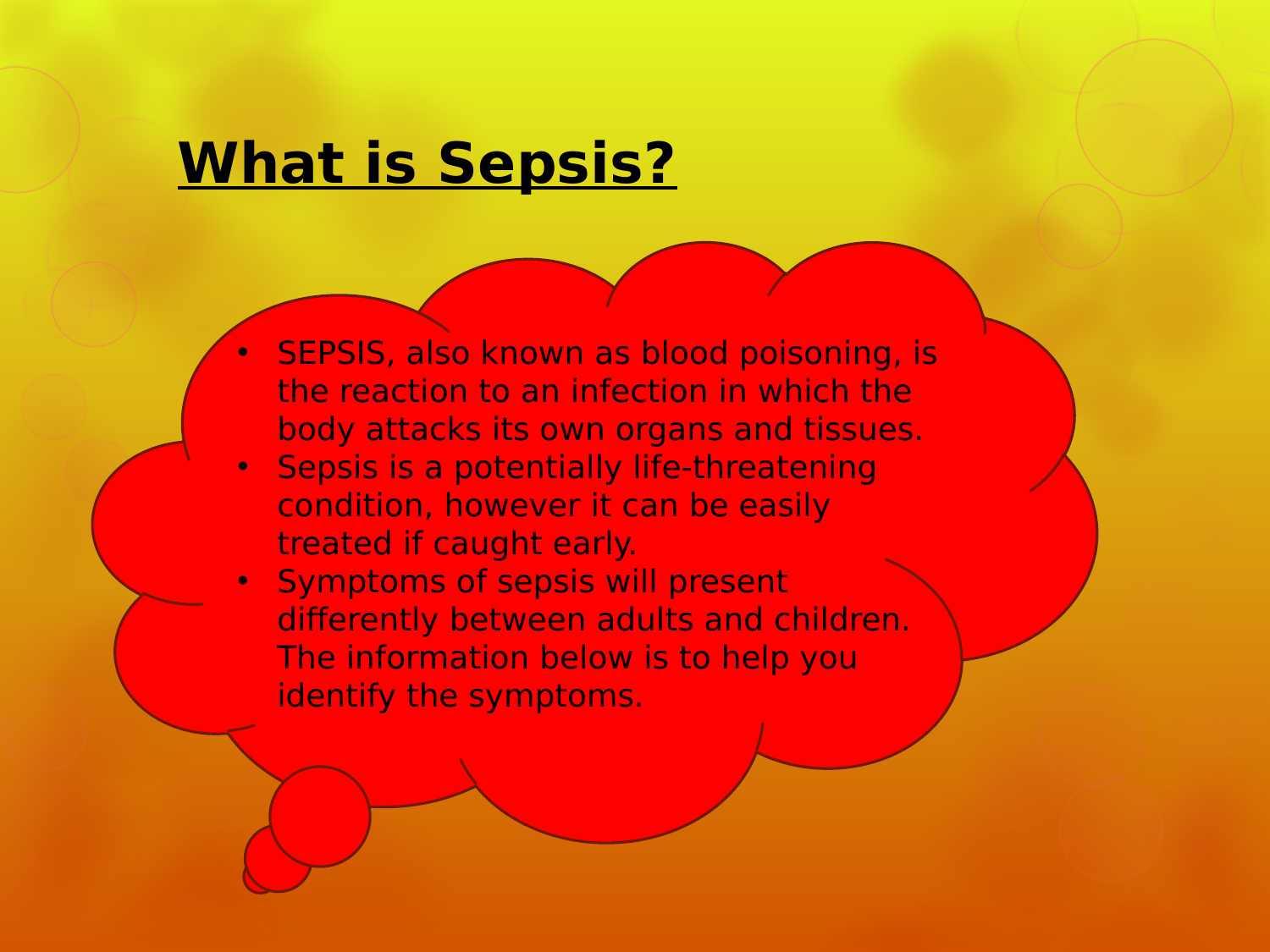

# What is Sepsis?

SEPSIS, also known as blood poisoning, is the reaction to an infection in which the body attacks its own organs and tissues.
Sepsis is a potentially life-threatening condition, however it can be easily treated if caught early.
Symptoms of sepsis will present differently between adults and children. The information below is to help you identify the symptoms.